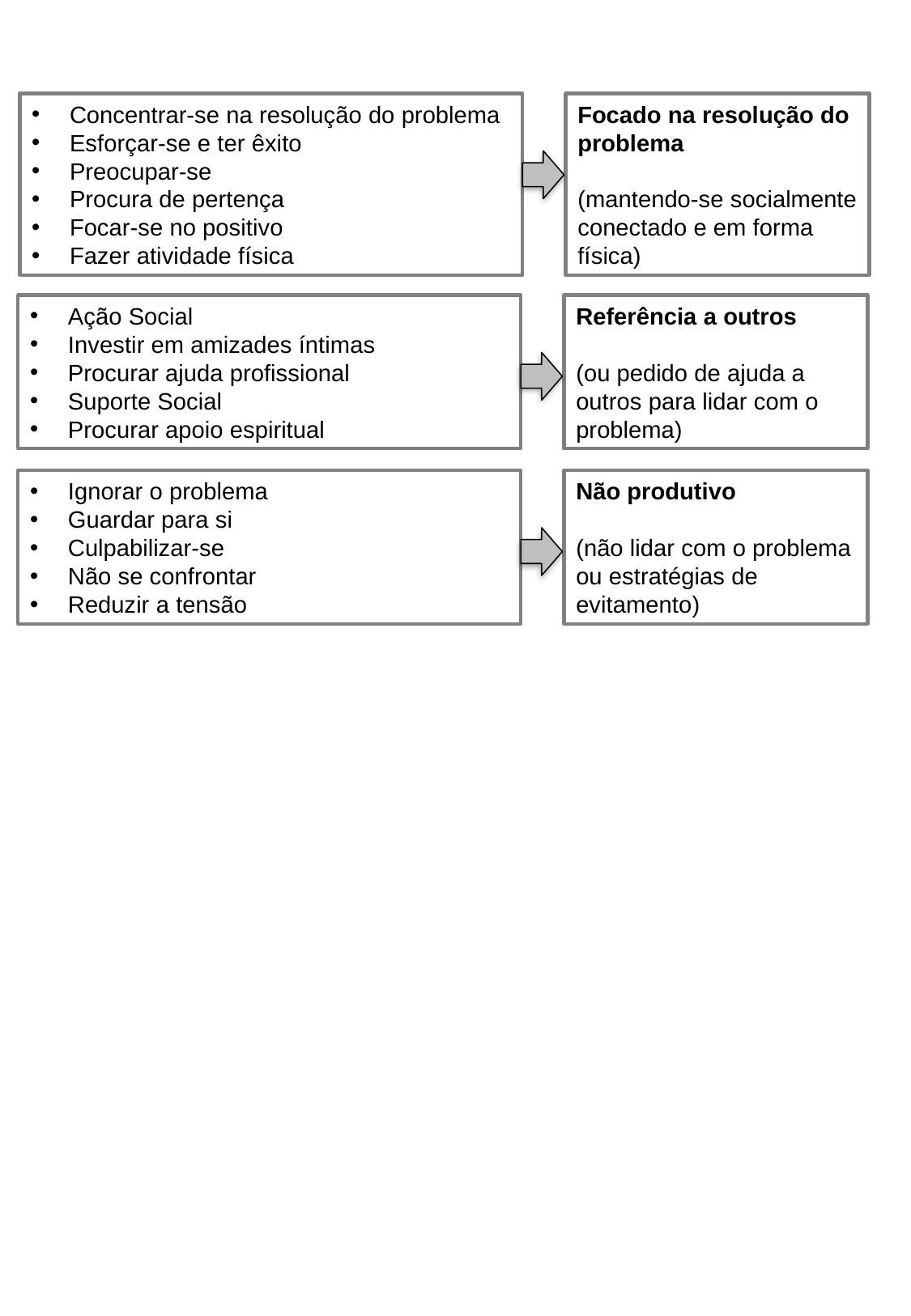

Concentrar-se na resolução do problema
Esforçar-se e ter êxito
Preocupar-se
Procura de pertença
Focar-se no positivo
Fazer atividade física
Focado na resolução do problema

(mantendo-se socialmente conectado e em forma física)

Ação Social
Investir em amizades íntimas
Procurar ajuda profissional
Suporte Social
Procurar apoio espiritual
Referência a outros

(ou pedido de ajuda a outros para lidar com o problema)

Ignorar o problema
Guardar para si
Culpabilizar-se
Não se confrontar
Reduzir a tensão
Não produtivo

(não lidar com o problema ou estratégias de evitamento)